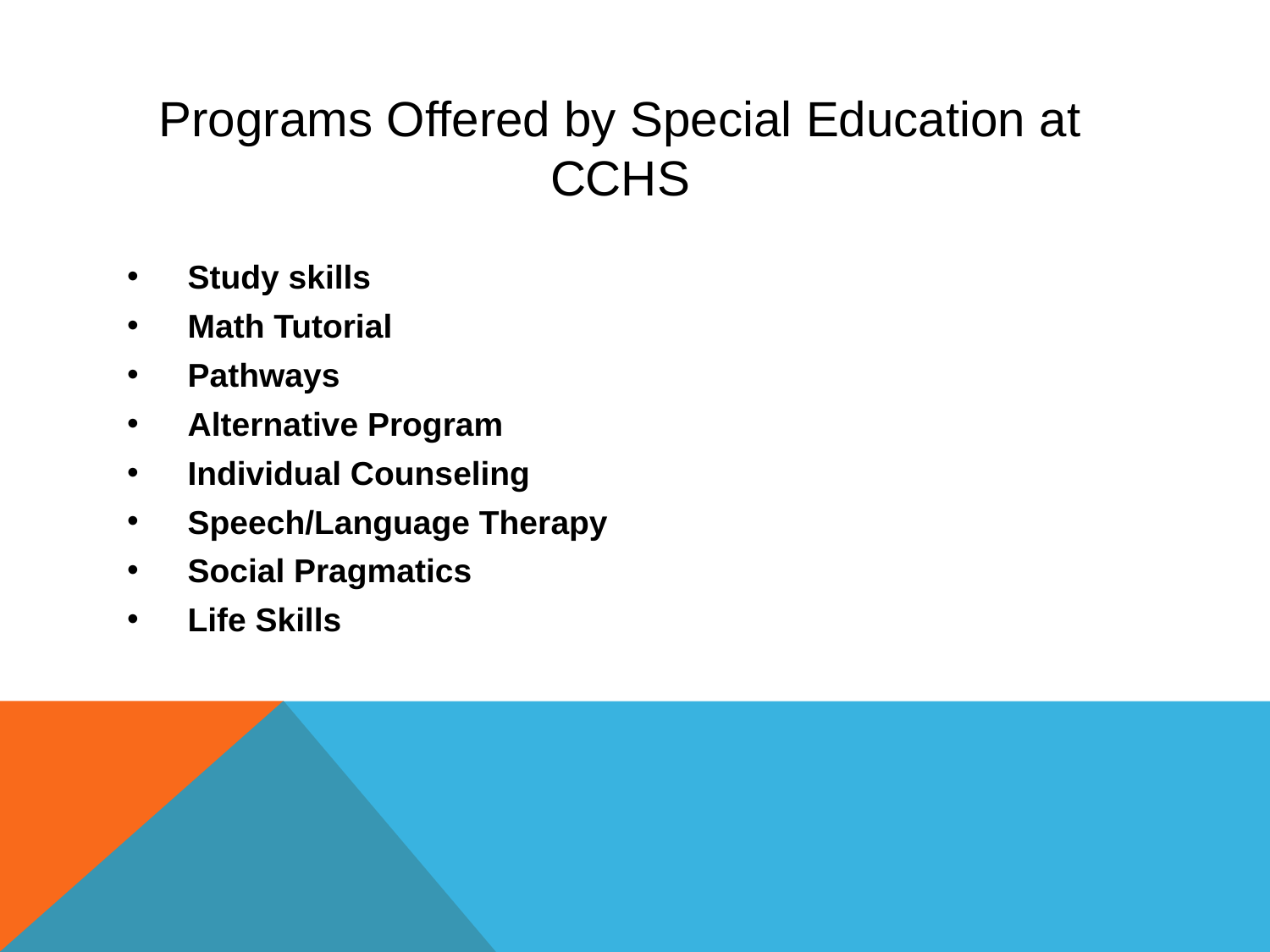

Programs Offered by Special Education at CCHS
Study skills
Math Tutorial
Pathways
Alternative Program
Individual Counseling
Speech/Language Therapy
Social Pragmatics
Life Skills